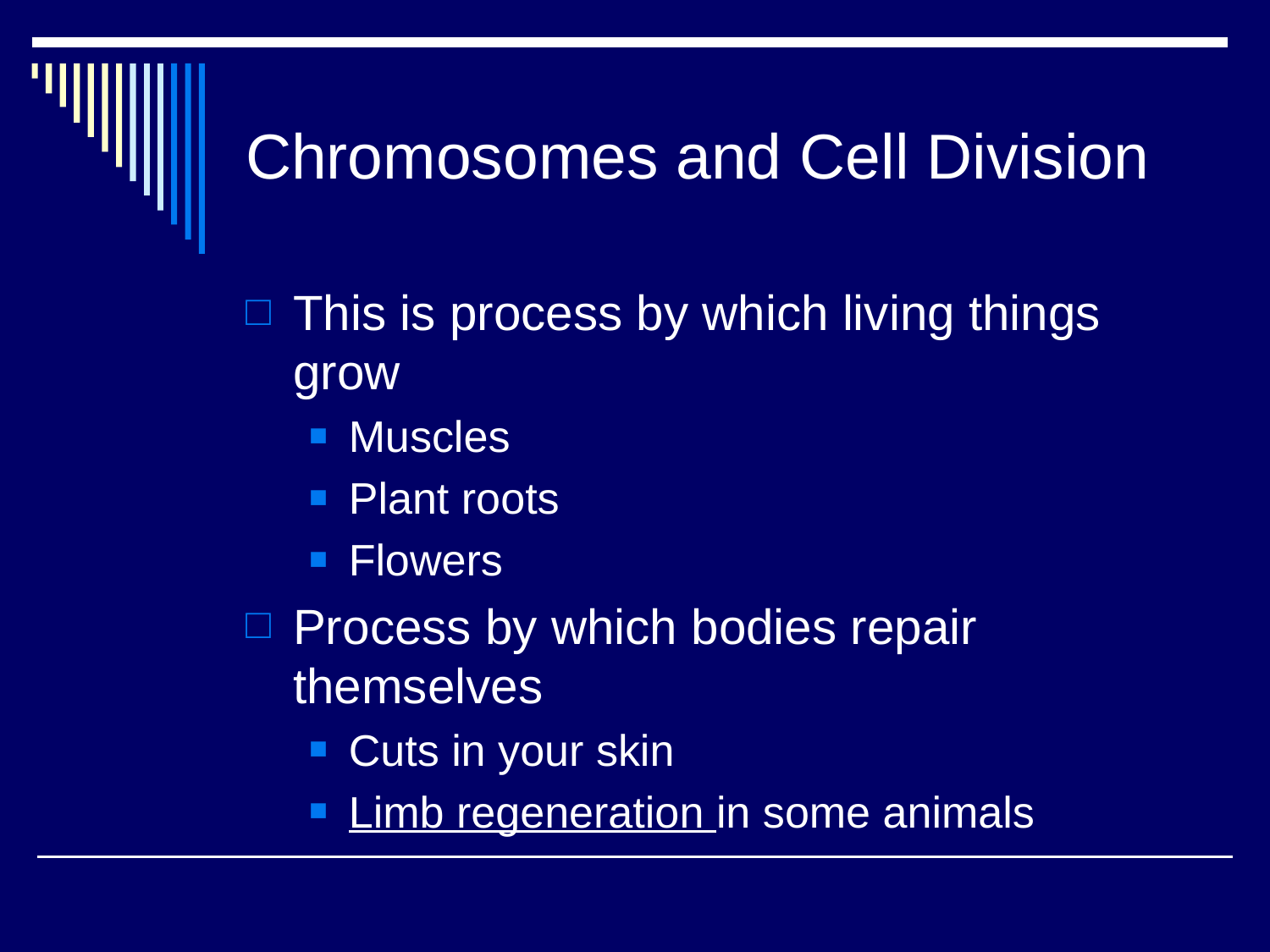

# Chromosomes and Cell Division
This is process by which living things grow
Muscles
Plant roots
Flowers
Process by which bodies repair themselves
Cuts in your skin
Limb regeneration in some animals